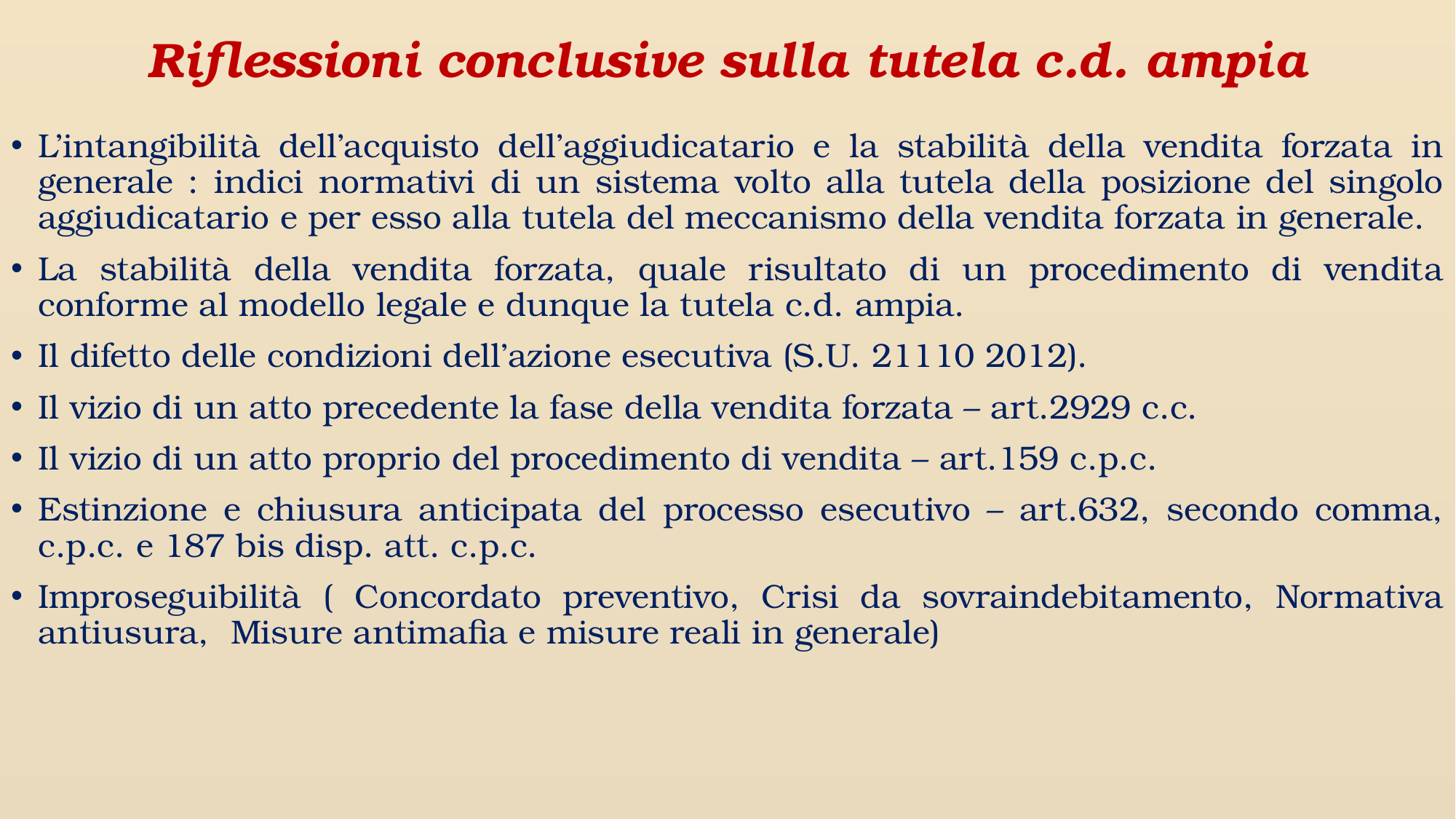

# Riflessioni conclusive sulla tutela c.d. ampia
L’intangibilità dell’acquisto dell’aggiudicatario e la stabilità della vendita forzata in generale : indici normativi di un sistema volto alla tutela della posizione del singolo aggiudicatario e per esso alla tutela del meccanismo della vendita forzata in generale.
La stabilità della vendita forzata, quale risultato di un procedimento di vendita conforme al modello legale e dunque la tutela c.d. ampia.
Il difetto delle condizioni dell’azione esecutiva (S.U. 21110 2012).
Il vizio di un atto precedente la fase della vendita forzata – art.2929 c.c.
Il vizio di un atto proprio del procedimento di vendita – art.159 c.p.c.
Estinzione e chiusura anticipata del processo esecutivo – art.632, secondo comma, c.p.c. e 187 bis disp. att. c.p.c.
Improseguibilità ( Concordato preventivo, Crisi da sovraindebitamento, Normativa antiusura,  Misure antimafia e misure reali in generale)